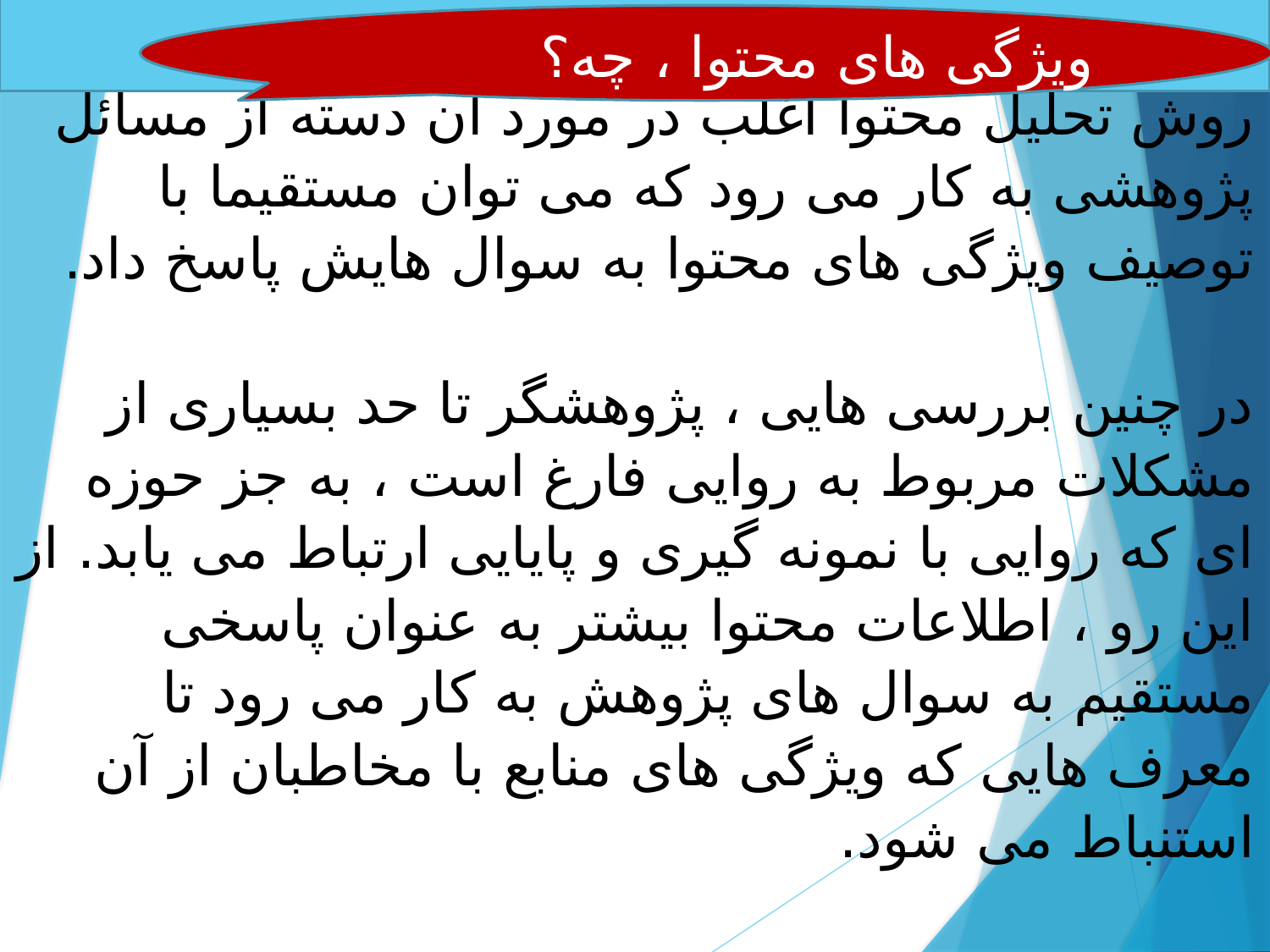

# روش تحلیل محتوا اغلب در مورد آن دسته از مسائل پژوهشی به کار می رود که می توان مستقیما با توصیف ویژگی های محتوا به سوال هایش پاسخ داد. در چنین بررسی هایی ، پژوهشگر تا حد بسیاری از مشکلات مربوط به روایی فارغ است ، به جز حوزه ای که روایی با نمونه گیری و پایایی ارتباط می یابد. از این رو ، اطلاعات محتوا بیشتر به عنوان پاسخی مستقیم به سوال های پژوهش به کار می رود تا معرف هایی که ویژگی های منابع با مخاطبان از آن استنباط می شود.

ویژگی های محتوا ، چه؟